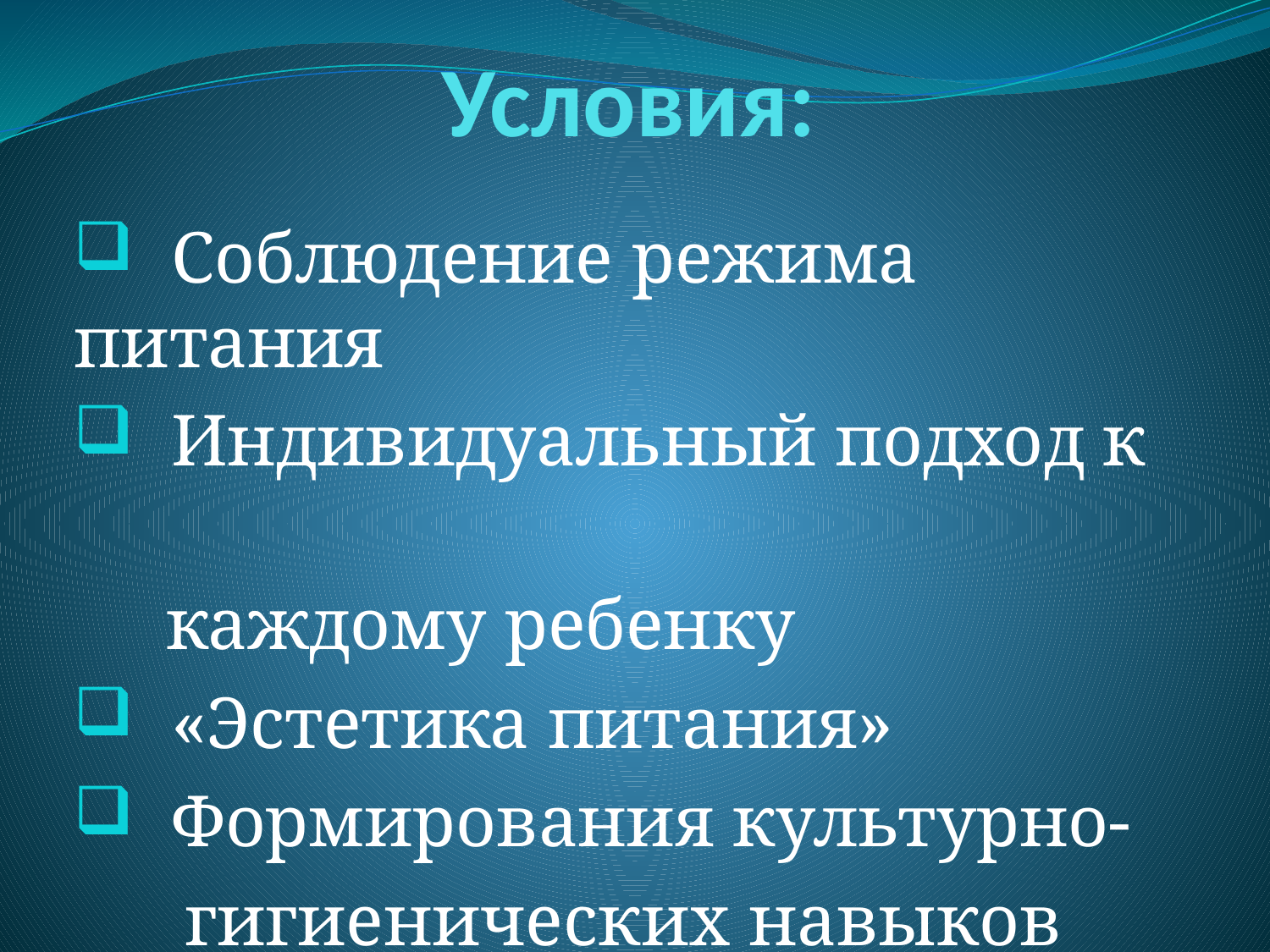

# Условия:
  Соблюдение режима питания
  Индивидуальный подход к
     каждому ребенку
  «Эстетика питания»
  Формирования культурно-
      гигиенических навыков